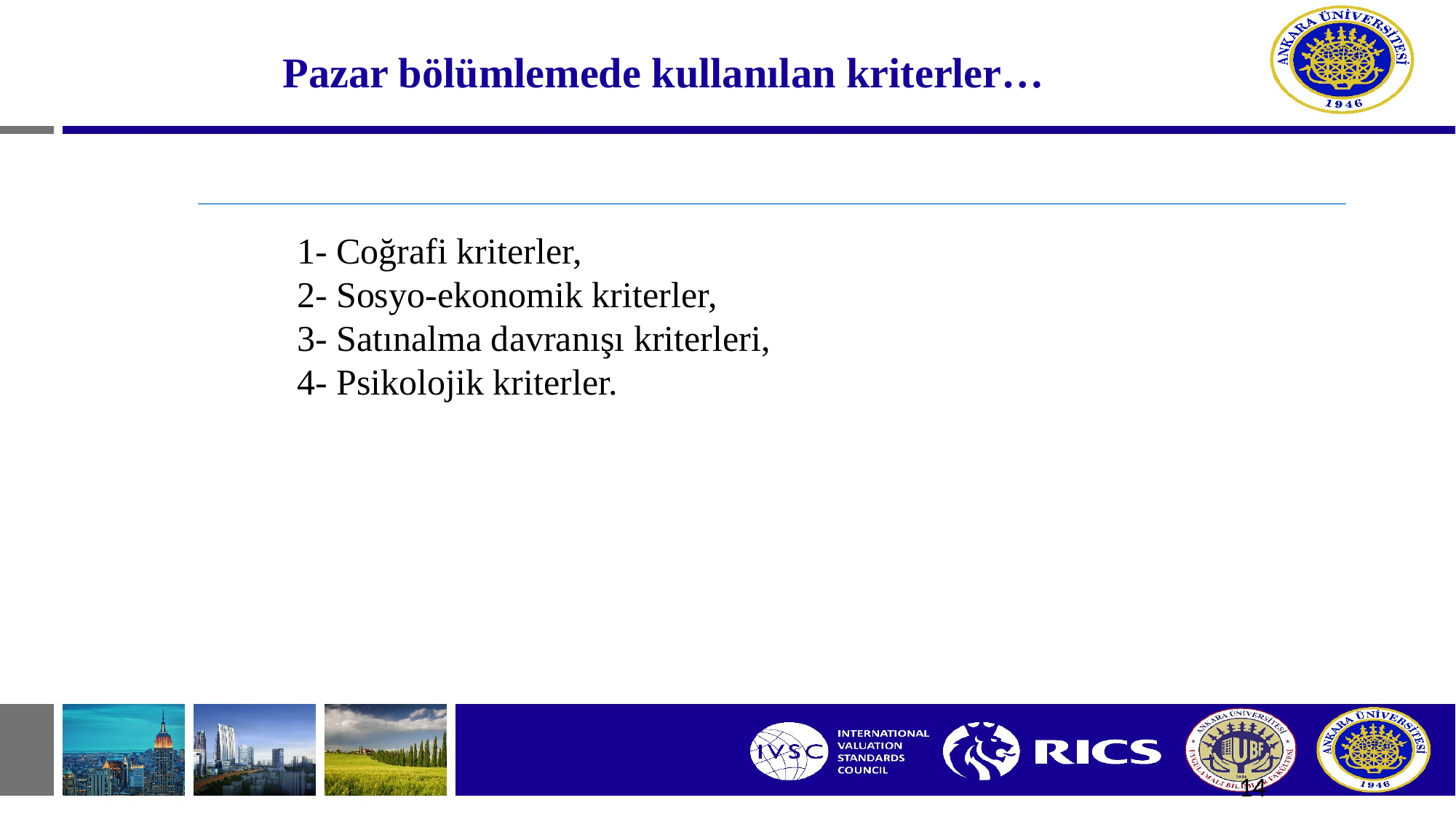

# Pazar bölümlemede kullanılan kriterler…
1- Coğrafi kriterler,
2- Sosyo-ekonomik kriterler,
3- Satınalma davranışı kriterleri,
4- Psikolojik kriterler.
14